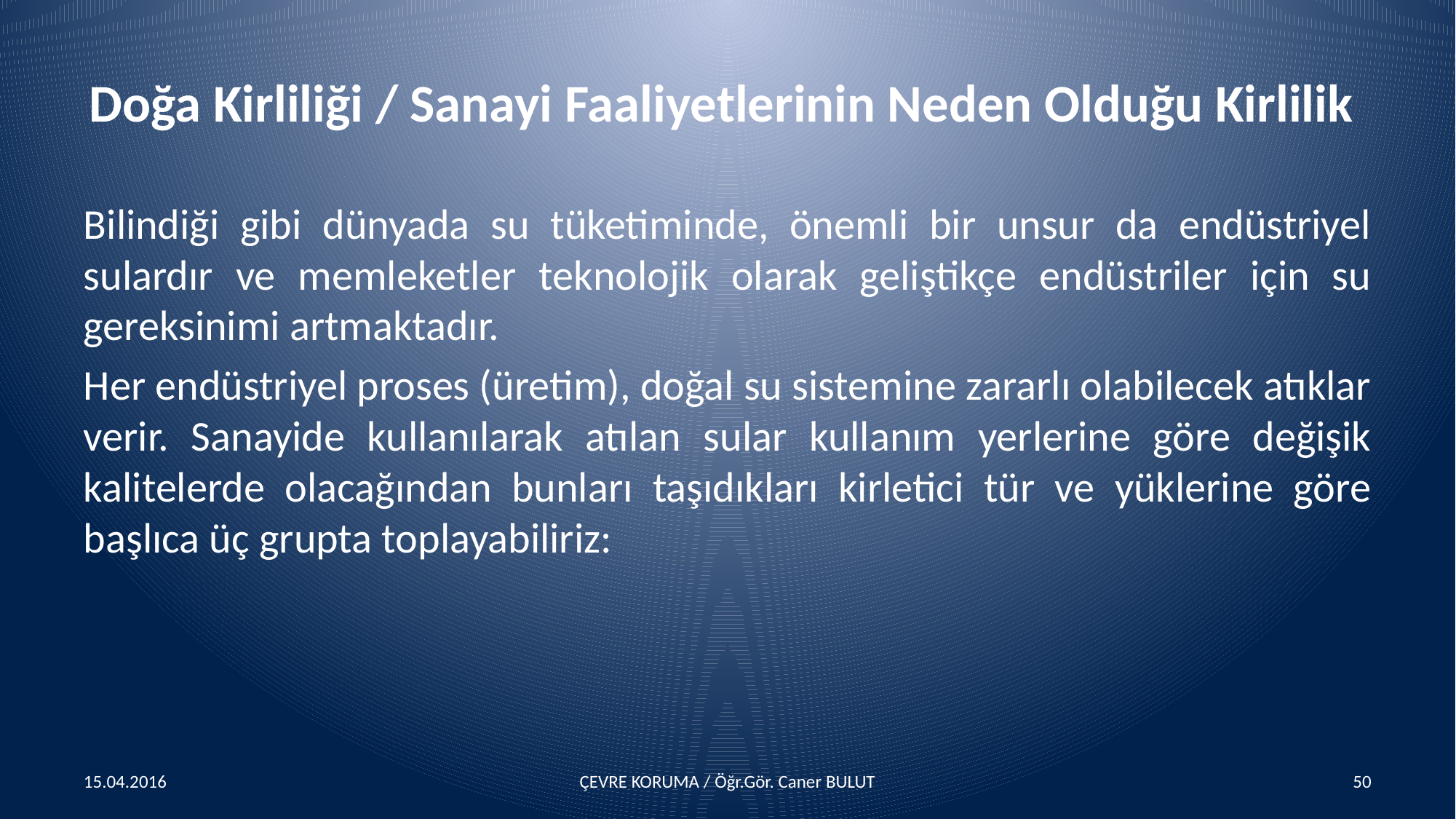

# Doğa Kirliliği / Sanayi Faaliyetlerinin Neden Olduğu Kirlilik
Bilindiği gibi dünyada su tüketiminde, önemli bir unsur da endüstriyel sulardır ve memleketler teknolojik olarak geliştikçe endüstriler için su gereksinimi artmaktadır.
Her endüstriyel proses (üretim), doğal su sistemine zararlı olabilecek atıklar verir. Sanayide kullanılarak atılan sular kullanım yerlerine göre değişik kalitelerde olacağından bunları taşıdıkları kirletici tür ve yüklerine göre başlıca üç grupta toplayabiliriz:
15.04.2016
ÇEVRE KORUMA / Öğr.Gör. Caner BULUT
50